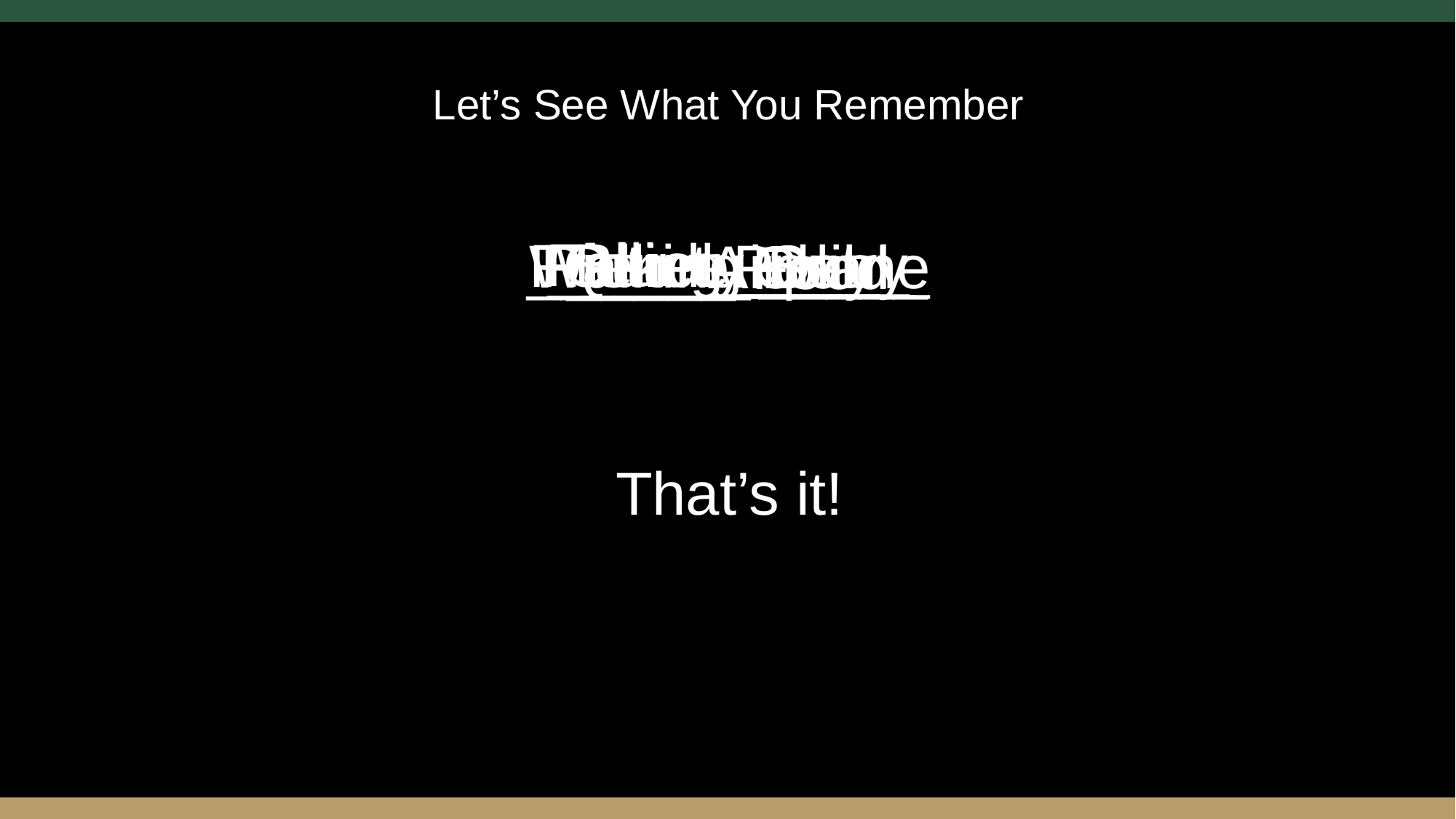

Let’s See What You Remember
Falling _____
Blue _____
Quiet _____
Friendly _____
Picture _____
Walking _____
_____ Sun
_____ Poetry
_____ Day
_____ Child
_____ Airplane
_____ Food
That’s it!